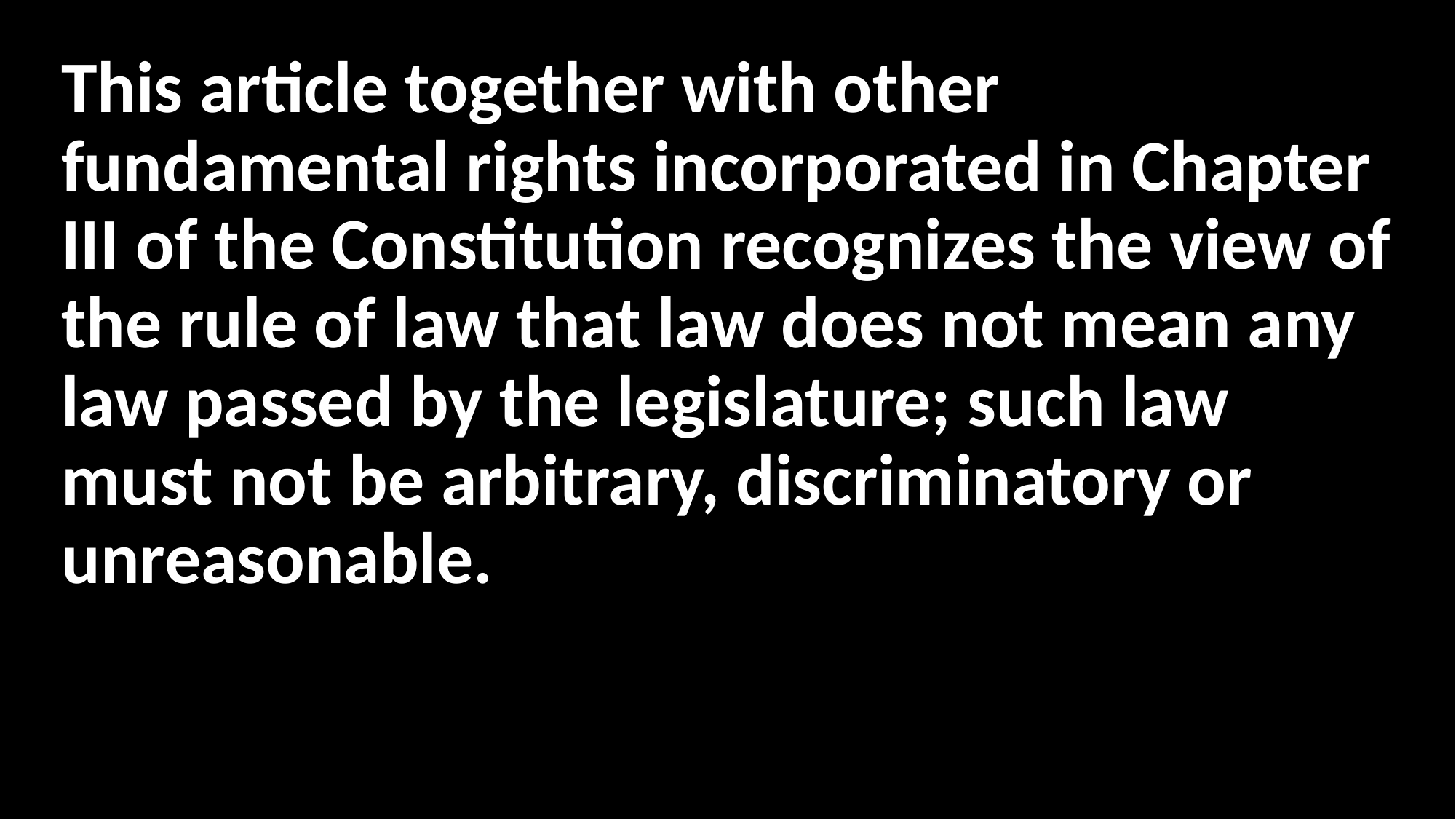

This article together with other fundamental rights incorporated in Chapter III of the Constitution recognizes the view of the rule of law that law does not mean any law passed by the legislature; such law must not be arbitrary, discriminatory or unreasonable.